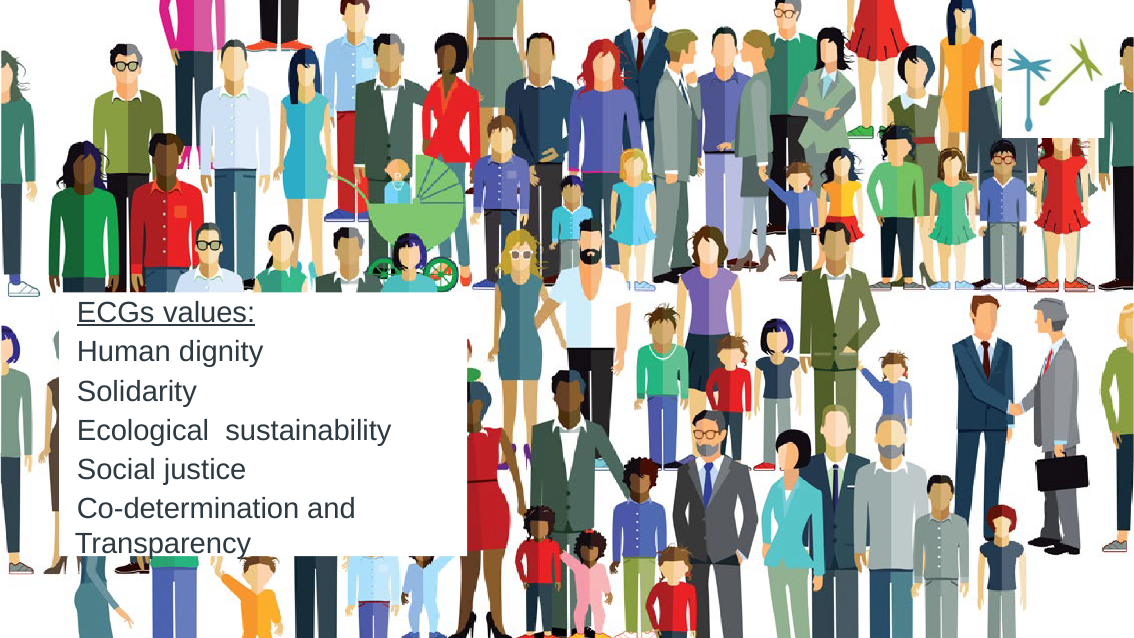

ECGs values:
Human dignity
Solidarity
Ecological  sustainability
Social justice
Co-determination and Transparency